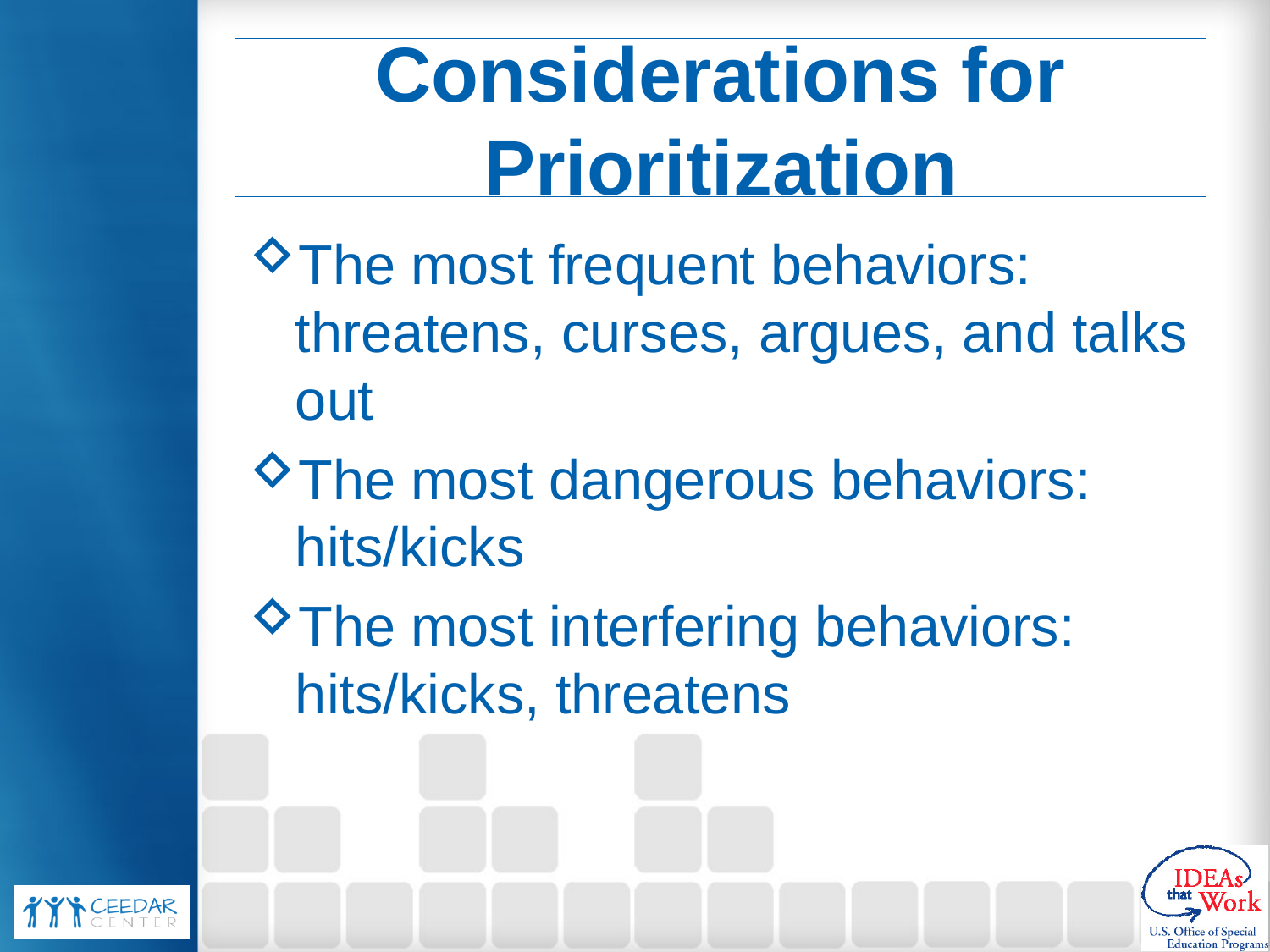

# Considerations for Prioritization
The most frequent behaviors: threatens, curses, argues, and talks out
The most dangerous behaviors: hits/kicks
The most interfering behaviors: hits/kicks, threatens